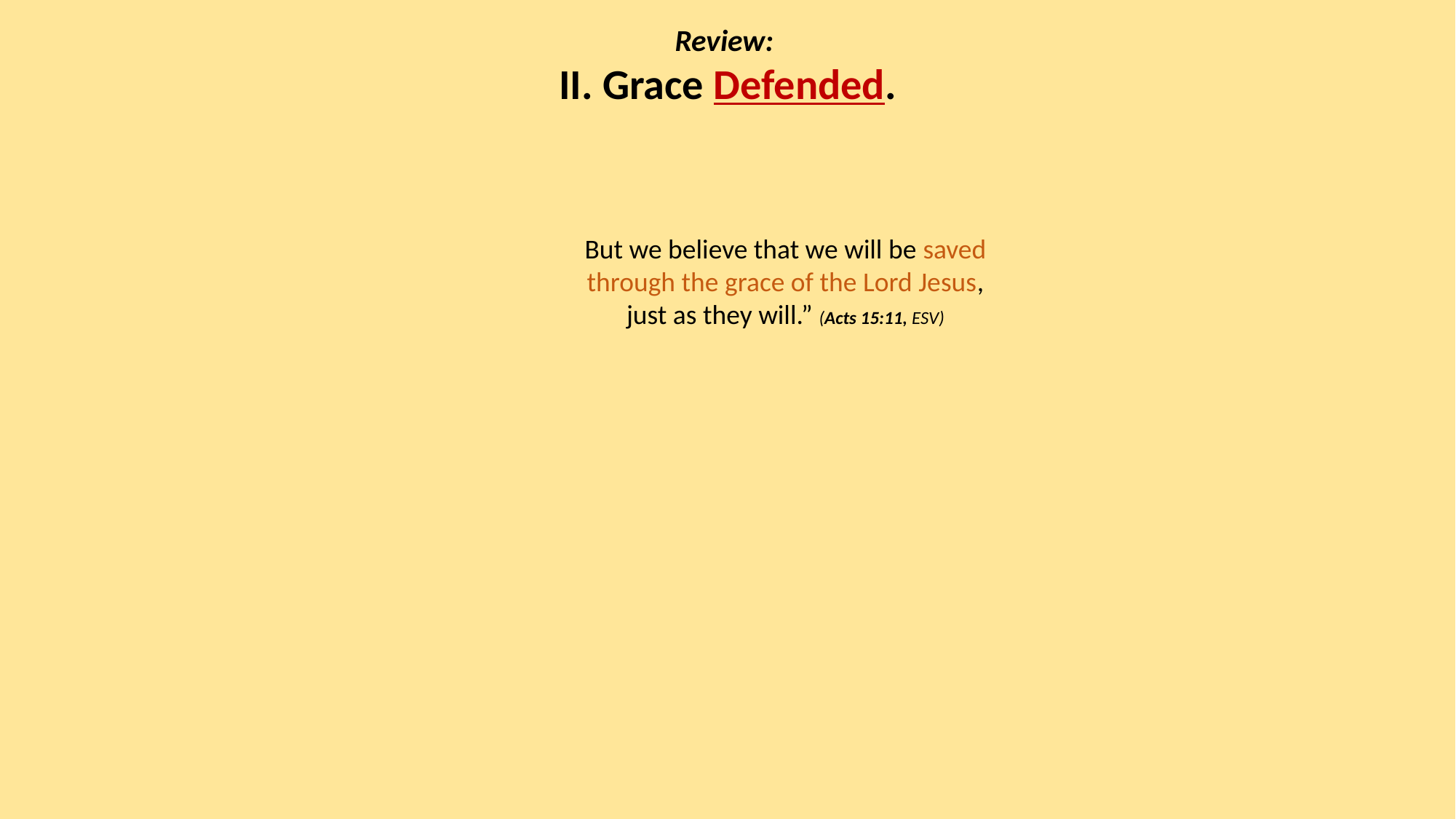

Review:
II. Grace Defended.
But we believe that we will be saved through the grace of the Lord Jesus, just as they will.” (Acts 15:11, ESV)